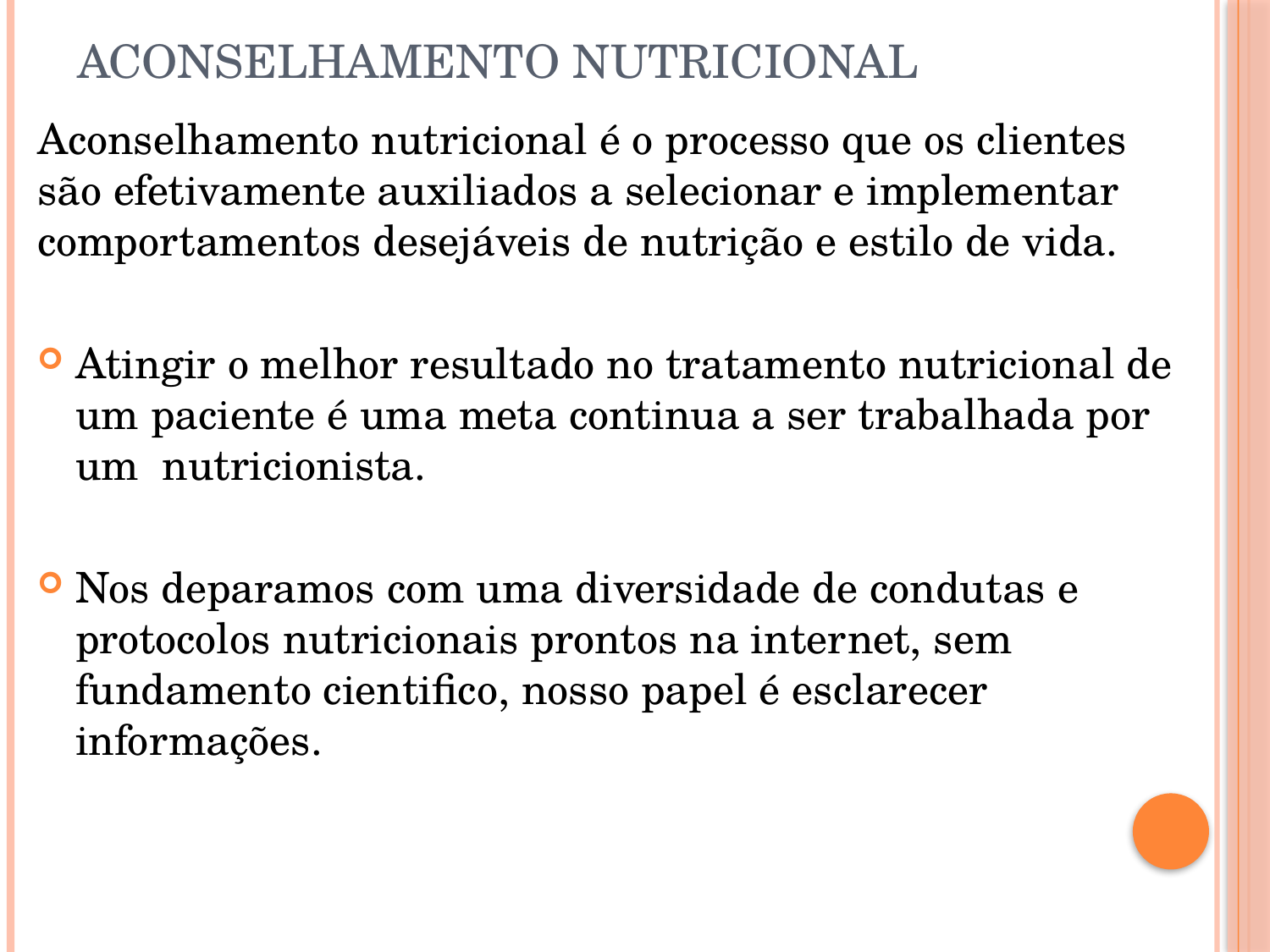

# Aconselhamento nutricional
Aconselhamento nutricional é o processo que os clientes são efetivamente auxiliados a selecionar e implementar comportamentos desejáveis de nutrição e estilo de vida.

Atingir o melhor resultado no tratamento nutricional de um paciente é uma meta continua a ser trabalhada por um  nutricionista.

Nos deparamos com uma diversidade de condutas e protocolos nutricionais prontos na internet, sem fundamento cientifico, nosso papel é esclarecer informações.